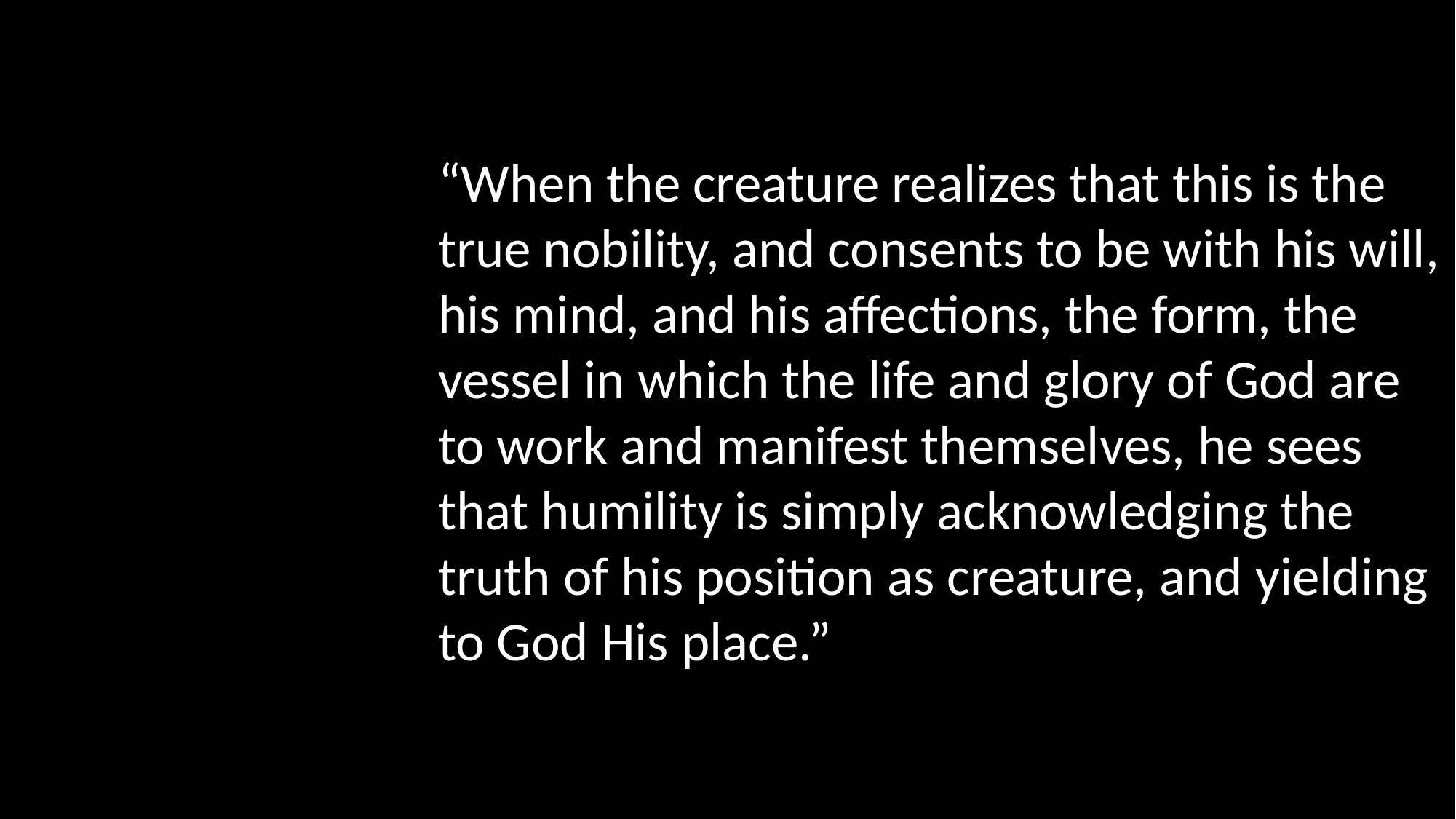

“When the creature realizes that this is the true nobility, and consents to be with his will, his mind, and his affections, the form, the vessel in which the life and glory of God are to work and manifest themselves, he sees that humility is simply acknowledging the truth of his position as creature, and yielding to God His place.”